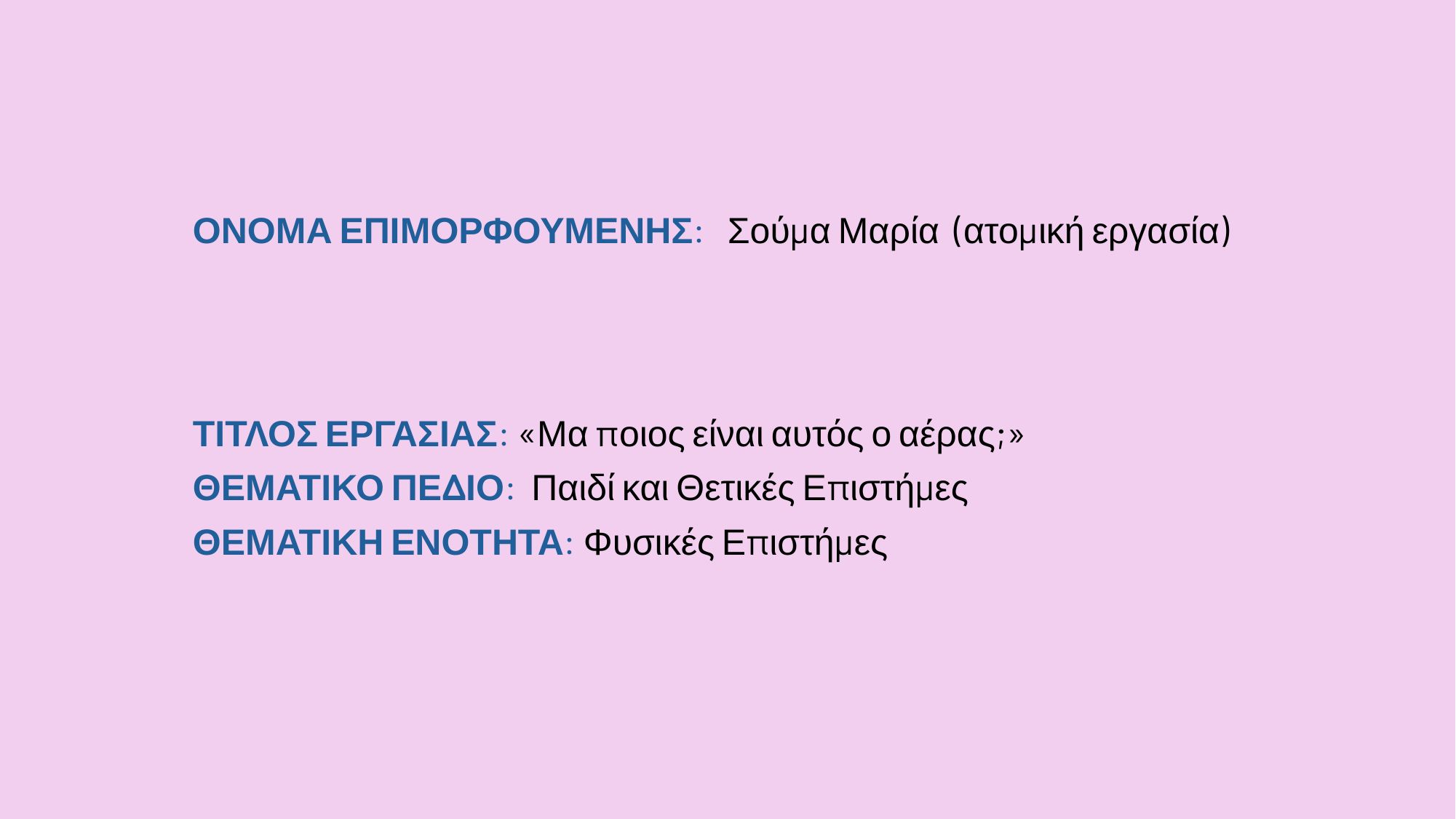

# ΟΝΟΜΑ ΕΠΙΜΟΡΦΟΥΜΕΝΗΣ:   Σούμα Μαρία  (ατομική εργασία)
ΤΙΤΛΟΣ ΕΡΓΑΣΙΑΣ: «Μα ποιος είναι αυτός ο αέρας;»
ΘΕΜΑΤΙΚΟ ΠΕΔΙΟ:  Παιδί και Θετικές Επιστήμες
ΘΕΜΑΤΙΚΗ ΕΝΟΤΗΤΑ: Φυσικές Επιστήμες